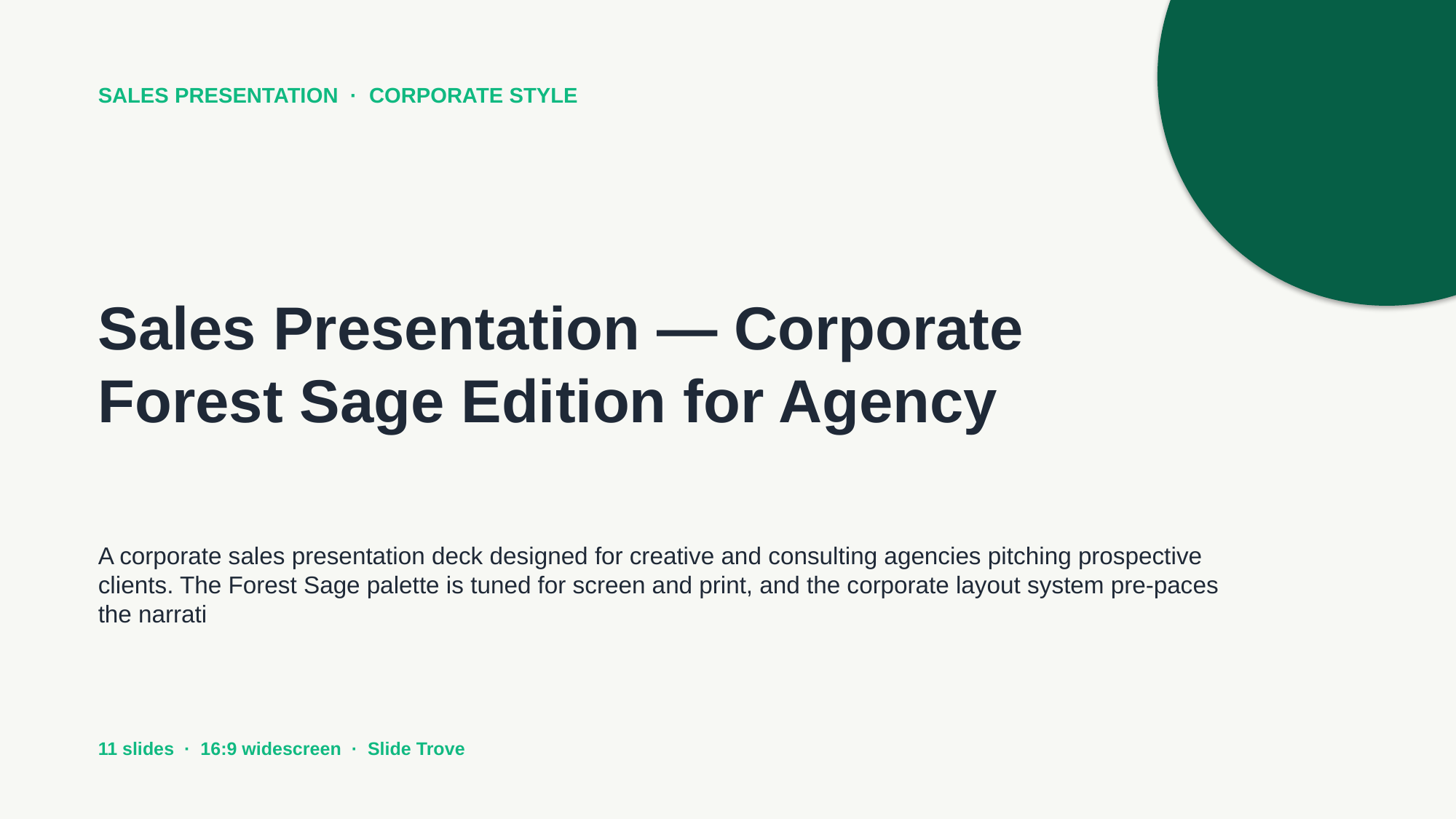

SALES PRESENTATION  ·  CORPORATE STYLE
Sales Presentation — Corporate Forest Sage Edition for Agency
A corporate sales presentation deck designed for creative and consulting agencies pitching prospective clients. The Forest Sage palette is tuned for screen and print, and the corporate layout system pre-paces the narrati
11 slides  ·  16:9 widescreen  ·  Slide Trove